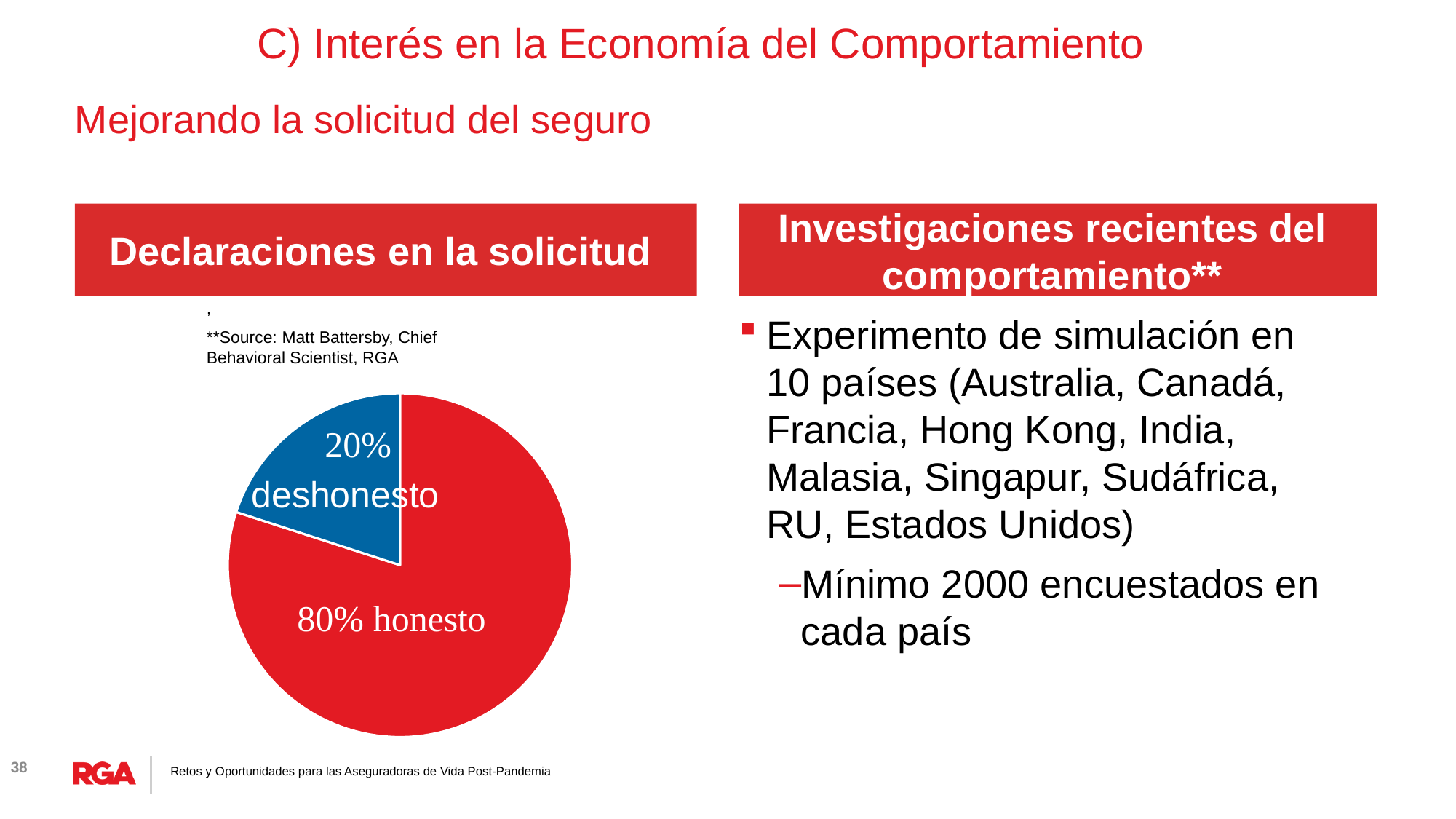

C) Interés en la Economía del Comportamiento
# Mejorando la solicitud del seguro
Declaraciones en la solicitud
Investigaciones recientes del comportamiento**
,
**Source: Matt Battersby, Chief Behavioral Scientist, RGA
Experimento de simulación en 10 países (Australia, Canadá, Francia, Hong Kong, India, Malasia, Singapur, Sudáfrica, RU, Estados Unidos)
Mínimo 2000 encuestados en cada país

### Chart

| Category | Column1 |
|---|---|
| Honest on application | 0.8 |
| Dishonest on application | 0.2 |
deshonesto
38
Retos y Oportunidades para las Aseguradoras de Vida Post-Pandemia